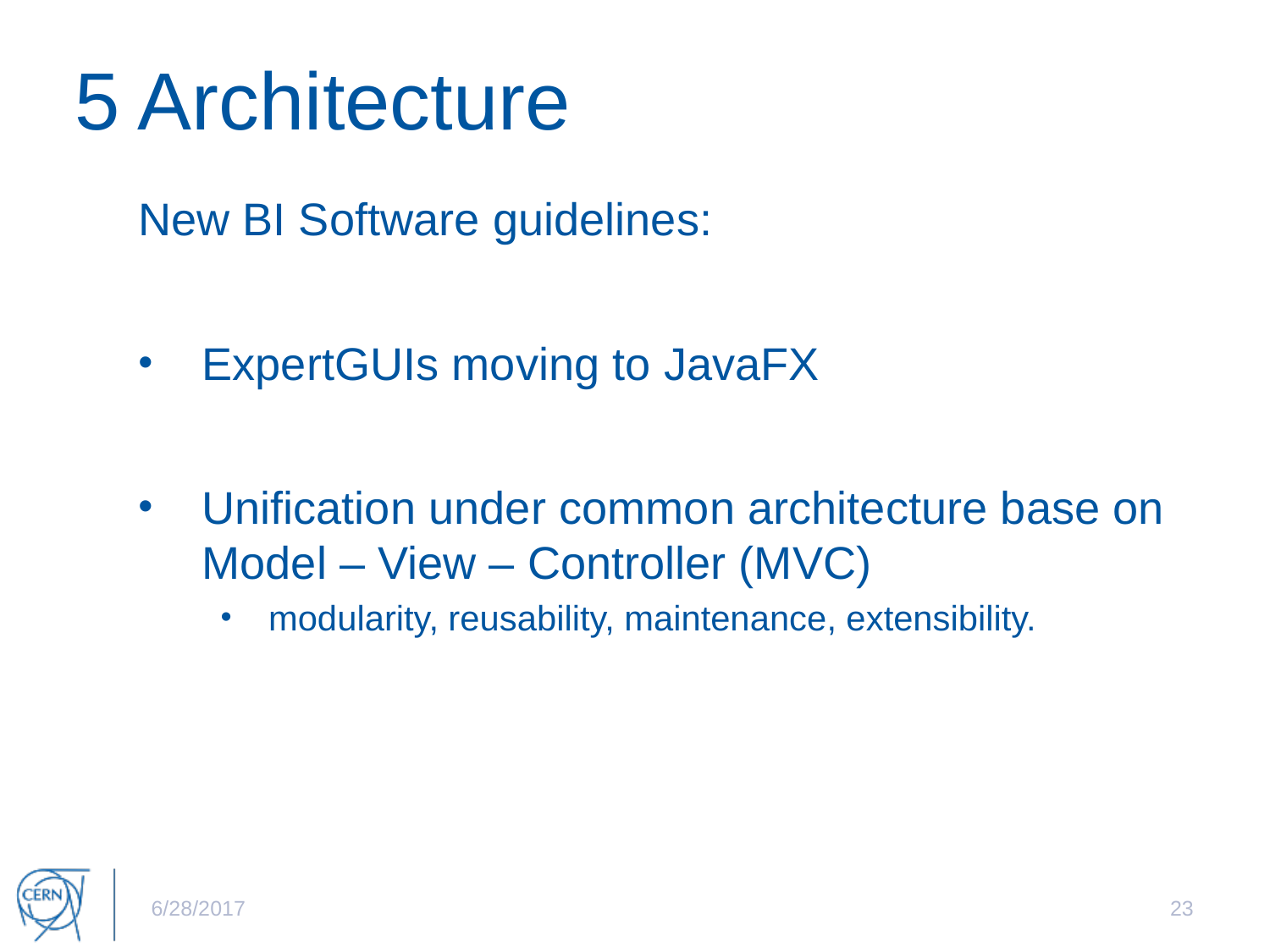

# 5 Architecture
New BI Software guidelines:

ExpertGUIs moving to JavaFX

Unification under common architecture base on Model – View – Controller (MVC)
modularity, reusability, maintenance, extensibility.

6/28/2017
23